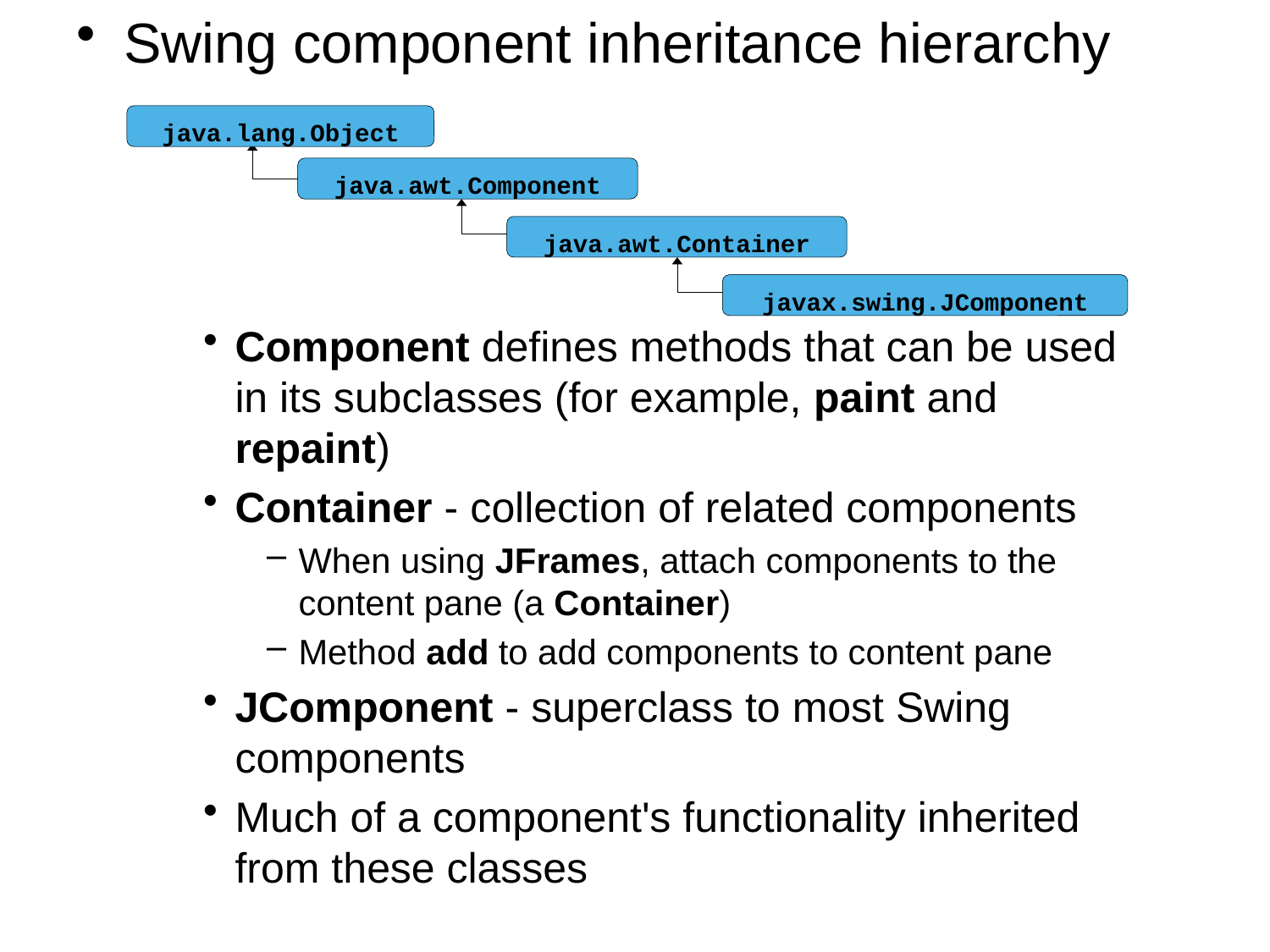

Swing component inheritance hierarchy

Component defines methods that can be used in its subclasses (for example, paint and repaint)
Container - collection of related components
When using JFrames, attach components to the content pane (a Container)
Method add to add components to content pane
JComponent - superclass to most Swing components
Much of a component's functionality inherited from these classes

java.lang.Object

java.awt.Component

java.awt.Container

javax.swing.JComponent